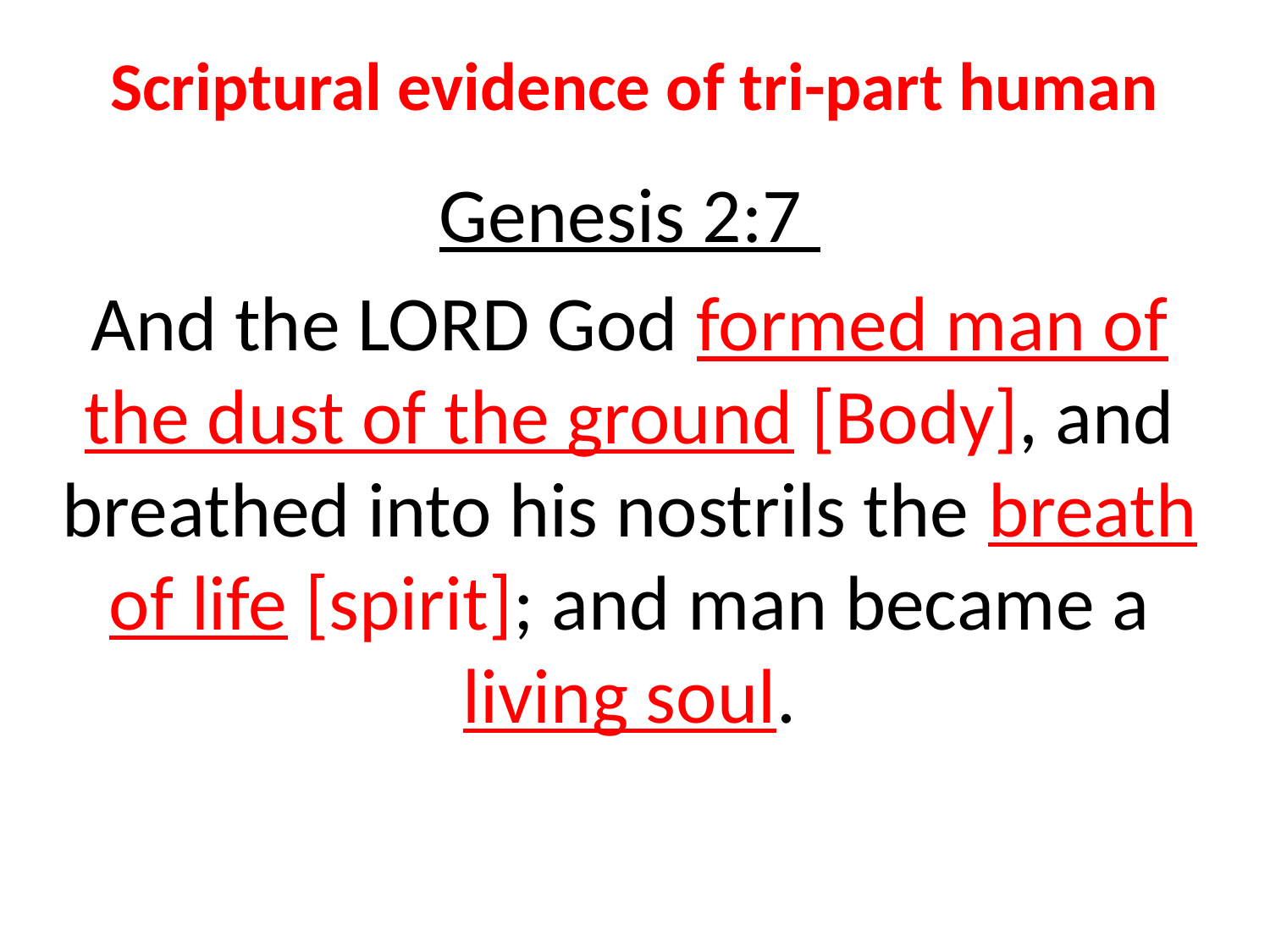

# Scriptural evidence of tri-part human
Genesis 2:7
And the LORD God formed man of the dust of the ground [Body], and breathed into his nostrils the breath of life [spirit]; and man became a living soul.